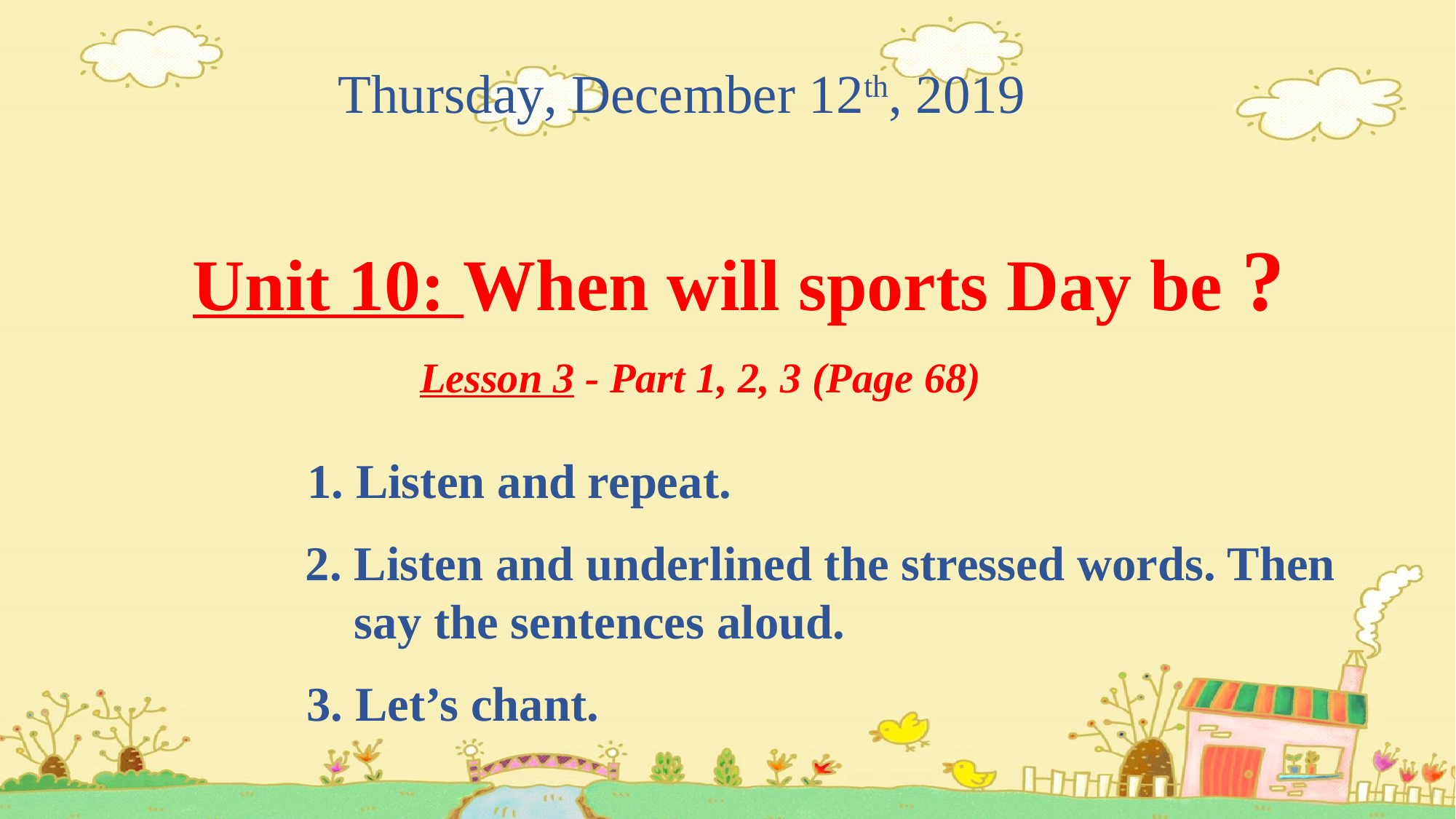

Thursday, December 12th, 2019

Unit 10: When will sports Day be ?
Lesson 3 - Part 1, 2, 3 (Page 68)
1. Listen and repeat.
2. Listen and underlined the stressed words. Then     say the sentences aloud.
3. Let’s chant.